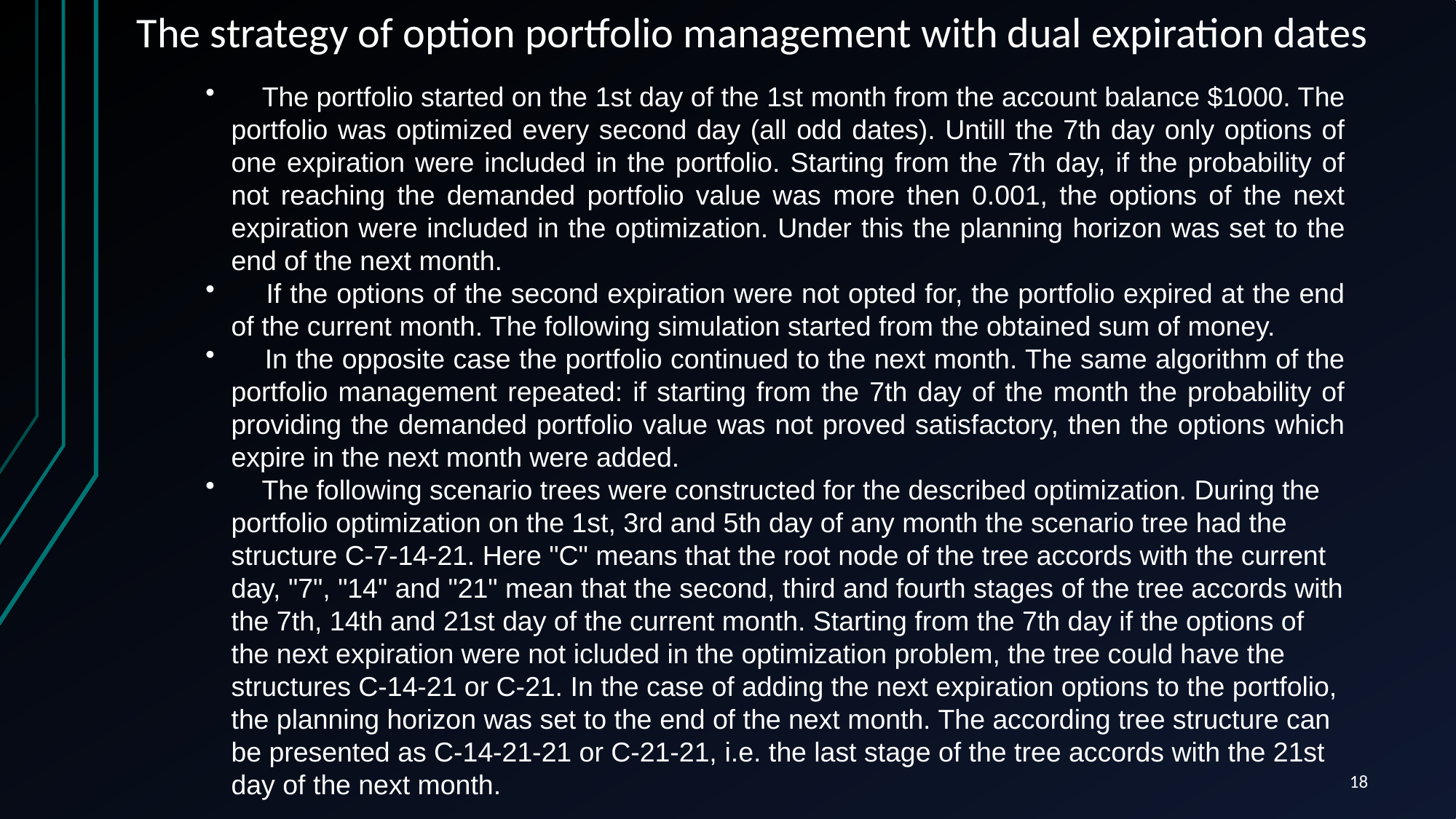

The strategy of option portfolio management with dual expiration dates
    The portfolio started on the 1st day of the 1st month from the account balance $1000. The portfolio was optimized every second day (all odd dates). Untill the 7th day only options of one expiration were included in the portfolio. Starting from the 7th day, if the probability of not reaching the demanded portfolio value was more then 0.001, the options of the next expiration were included in the optimization. Under this the planning horizon was set to the end of the next month.
    If the options of the second expiration were not opted for, the portfolio expired at the end of the current month. The following simulation started from the obtained sum of money.
    In the opposite case the portfolio continued to the next month. The same algorithm of the portfolio management repeated: if starting from the 7th day of the month the probability of providing the demanded portfolio value was not proved satisfactory, then the options which expire in the next month were added.
    The following scenario trees were constructed for the described optimization. During the portfolio optimization on the 1st, 3rd and 5th day of any month the scenario tree had the structure C-7-14-21. Here "C" means that the root node of the tree accords with the current day, "7", "14" and "21" mean that the second, third and fourth stages of the tree accords with the 7th, 14th and 21st day of the current month. Starting from the 7th day if the options of the next expiration were not icluded in the optimization problem, the tree could have the structures C-14-21 or C-21. In the case of adding the next expiration options to the portfolio, the planning horizon was set to the end of the next month. The according tree structure can be presented as C-14-21-21 or C-21-21, i.e. the last stage of the tree accords with the 21st day of the next month.
18